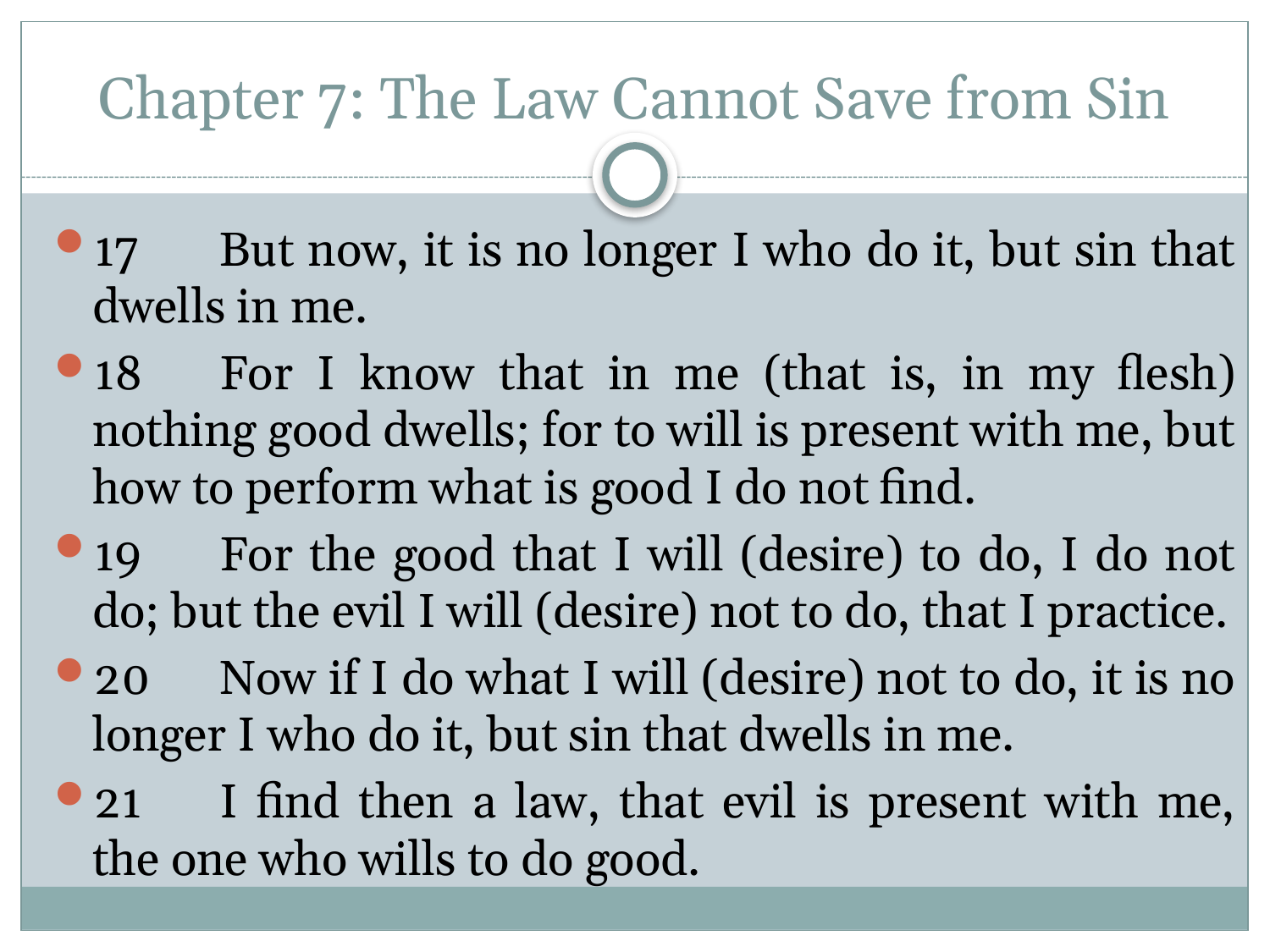

# Chapter 7: The Law Cannot Save from Sin
17	But now, it is no longer I who do it, but sin that dwells in me.
18	For I know that in me (that is, in my flesh) nothing good dwells; for to will is present with me, but how to perform what is good I do not find.
19	For the good that I will (desire) to do, I do not do; but the evil I will (desire) not to do, that I practice.
20	Now if I do what I will (desire) not to do, it is no longer I who do it, but sin that dwells in me.
21	I find then a law, that evil is present with me, the one who wills to do good.